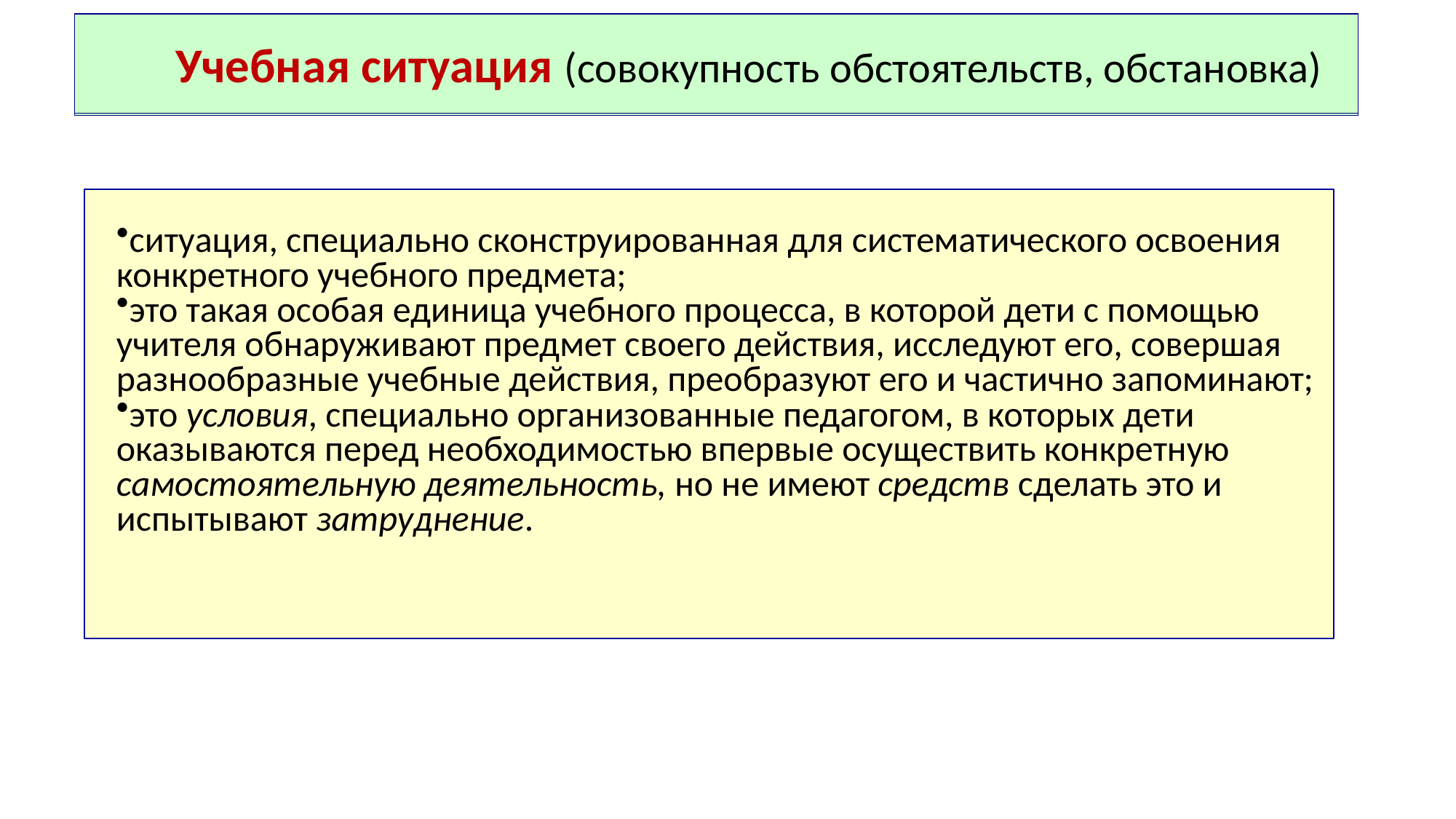

Системно-деятельностный подход как
методологическая основа современного урока
# Учебная ситуация (совокупность обстоятельств, обстановка)

ситуация, специально сконструированная для систематического освоения конкретного учебного предмета;
это такая особая единица учебного процесса, в которой дети с помощью учителя обнаруживают предмет своего действия, исследуют его, совершая разнообразные учебные действия, преобразуют его и частично запоминают;
это условия, специально организованные педагогом, в которых дети оказываются перед необходимостью впервые осуществить конкретную самостоятельную деятельность, но не имеют средств сделать это и испытывают затруднение.